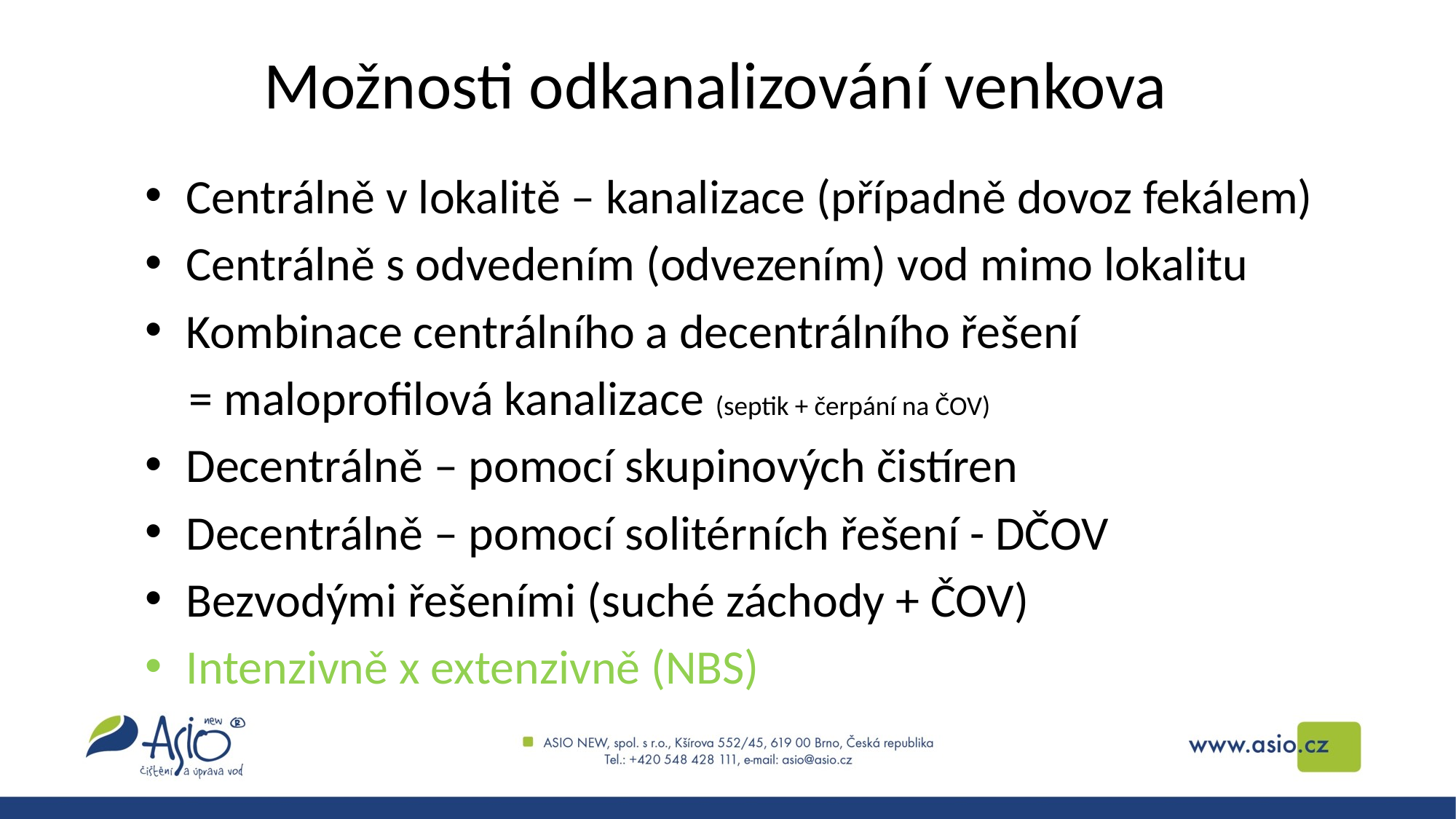

# Možnosti odkanalizování venkova
Centrálně v lokalitě – kanalizace (případně dovoz fekálem)
Centrálně s odvedením (odvezením) vod mimo lokalitu
Kombinace centrálního a decentrálního řešení
    = maloprofilová kanalizace (septik + čerpání na ČOV)
Decentrálně – pomocí skupinových čistíren
Decentrálně – pomocí solitérních řešení - DČOV
Bezvodými řešeními (suché záchody + ČOV)
Intenzivně x extenzivně (NBS)